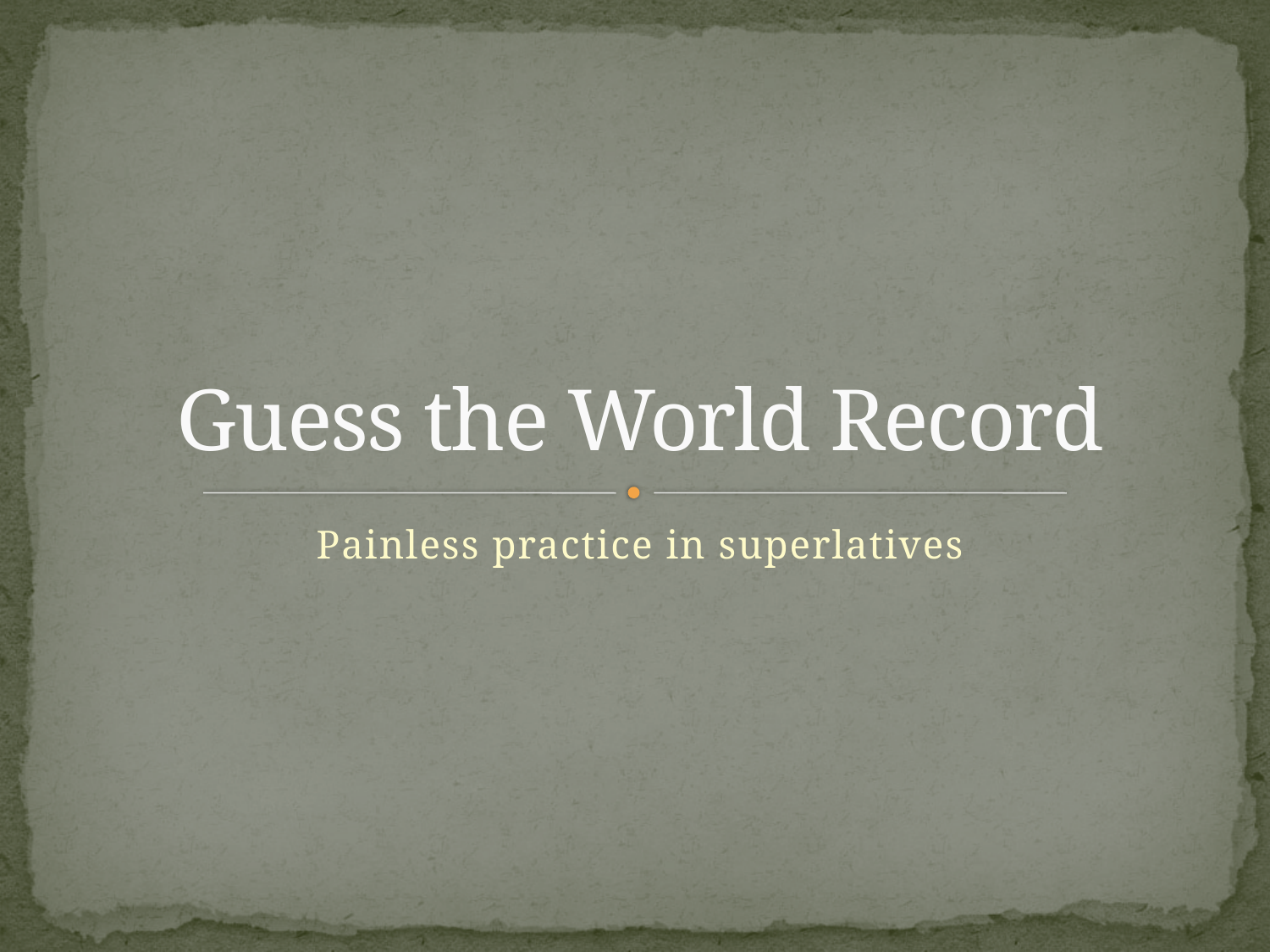

# Guess the World Record
Painless practice in superlatives